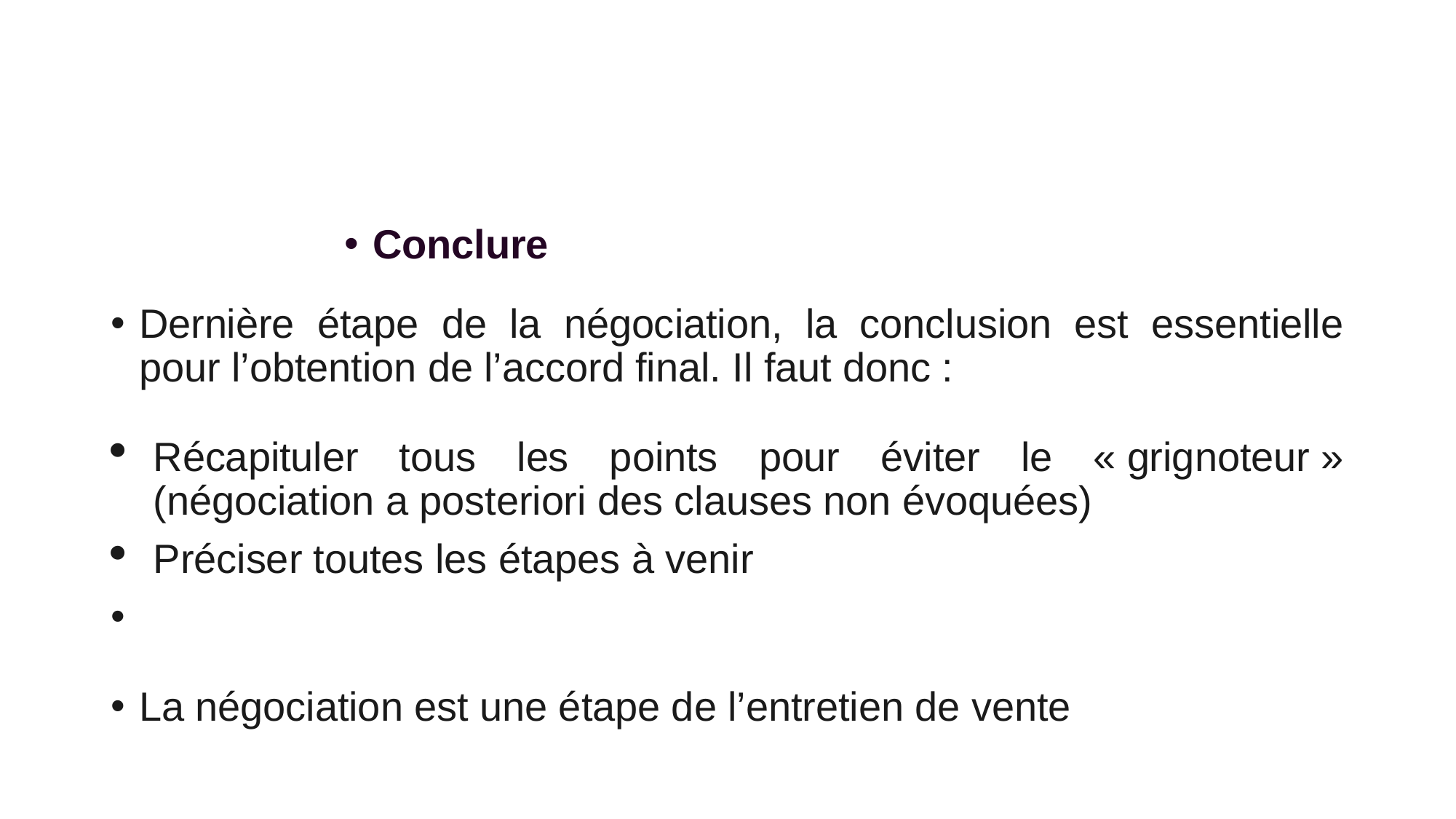

#
Conclure
Dernière étape de la négociation, la conclusion est essentielle pour l’obtention de l’accord final. Il faut donc :
Récapituler tous les points pour éviter le « grignoteur » (négociation a posteriori des clauses non évoquées)
Préciser toutes les étapes à venir

La négociation est une étape de l’entretien de vente